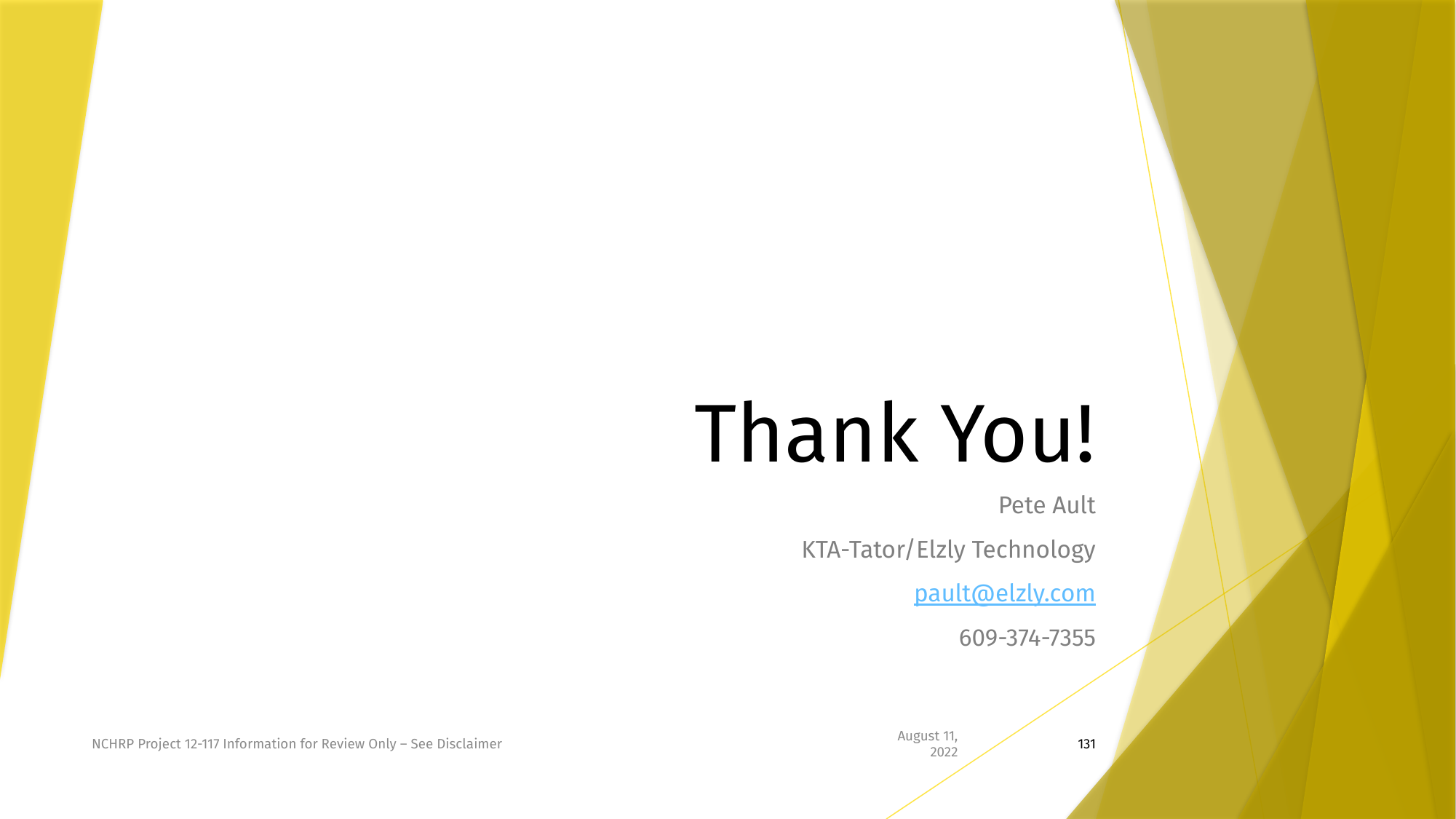

# Thank You!
Pete Ault
KTA-Tator/Elzly Technology
pault@elzly.com
609-374-7355
NCHRP Project 12-117 Information for Review Only – See Disclaimer
August 11, 2022
131